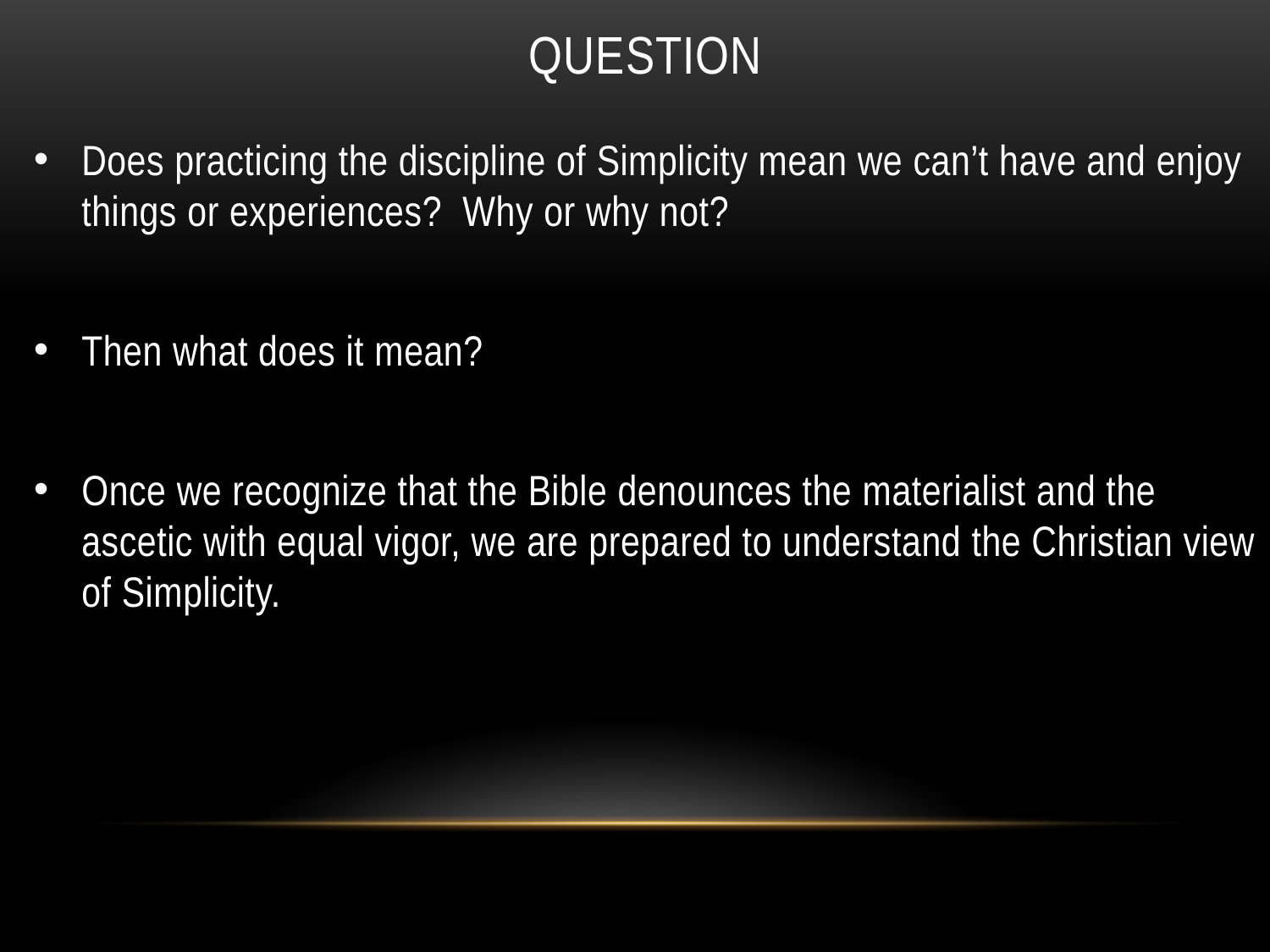

# Question
Does practicing the discipline of Simplicity mean we can’t have and enjoy things or experiences?  Why or why not?

Then what does it mean?

Once we recognize that the Bible denounces the materialist and the ascetic with equal vigor, we are prepared to understand the Christian view of Simplicity.